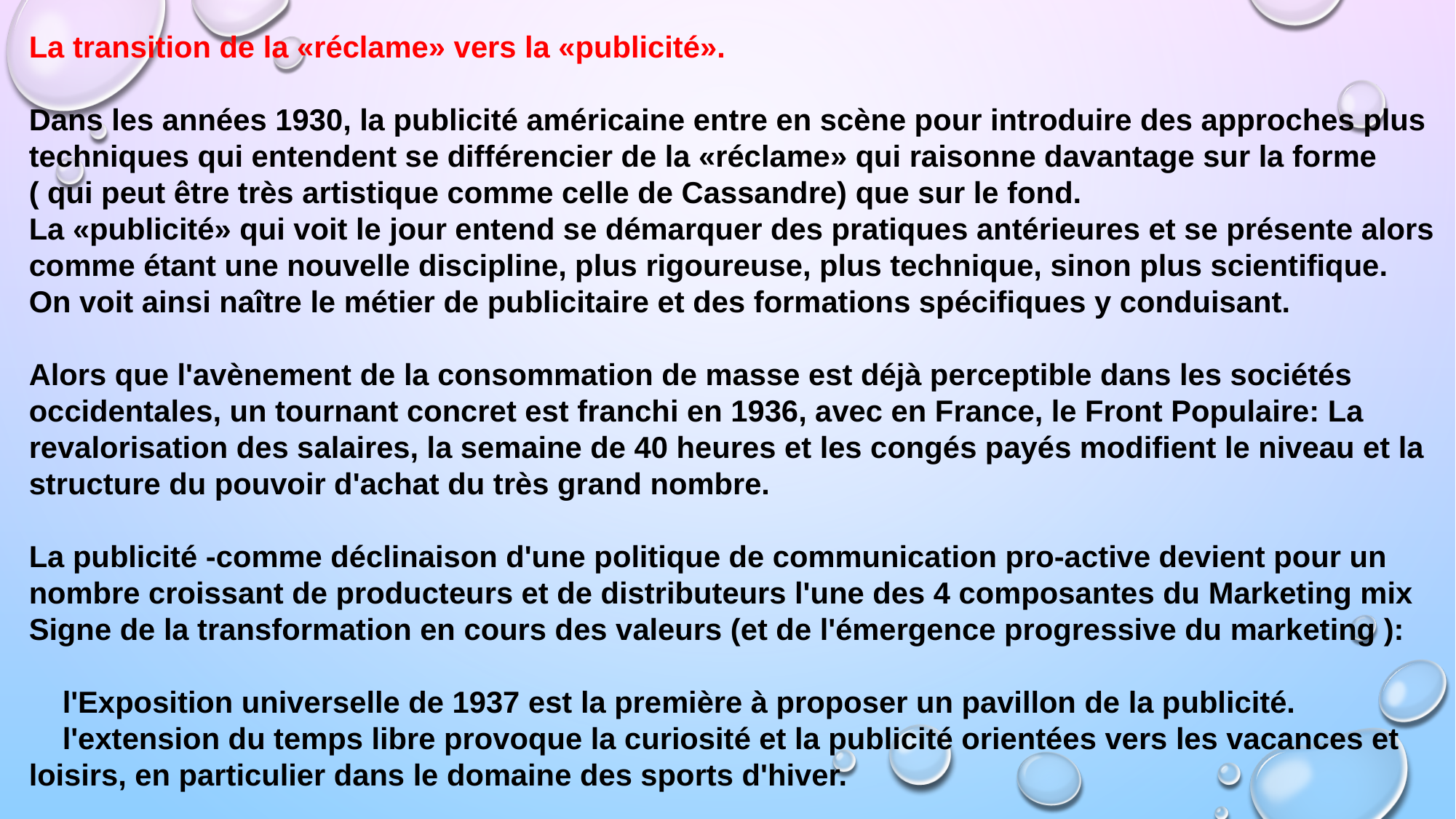

La transition de la «réclame» vers la «publicité».

Dans les années 1930, la publicité américaine entre en scène pour introduire des approches plus techniques qui entendent se différencier de la «réclame» qui raisonne davantage sur la forme ( qui peut être très artistique comme celle de Cassandre) que sur le fond.
La «publicité» qui voit le jour entend se démarquer des pratiques antérieures et se présente alors comme étant une nouvelle discipline, plus rigoureuse, plus technique, sinon plus scientifique.
On voit ainsi naître le métier de publicitaire et des formations spécifiques y conduisant.

Alors que l'avènement de la consommation de masse est déjà perceptible dans les sociétés occidentales, un tournant concret est franchi en 1936, avec en France, le Front Populaire: La revalorisation des salaires, la semaine de 40 heures et les congés payés modifient le niveau et la structure du pouvoir d'achat du très grand nombre.

La publicité -comme déclinaison d'une politique de communication pro-active devient pour un nombre croissant de producteurs et de distributeurs l'une des 4 composantes du Marketing mix
Signe de la transformation en cours des valeurs (et de l'émergence progressive du marketing ):

    l'Exposition universelle de 1937 est la première à proposer un pavillon de la publicité.
    l'extension du temps libre provoque la curiosité et la publicité orientées vers les vacances et loisirs, en particulier dans le domaine des sports d'hiver.